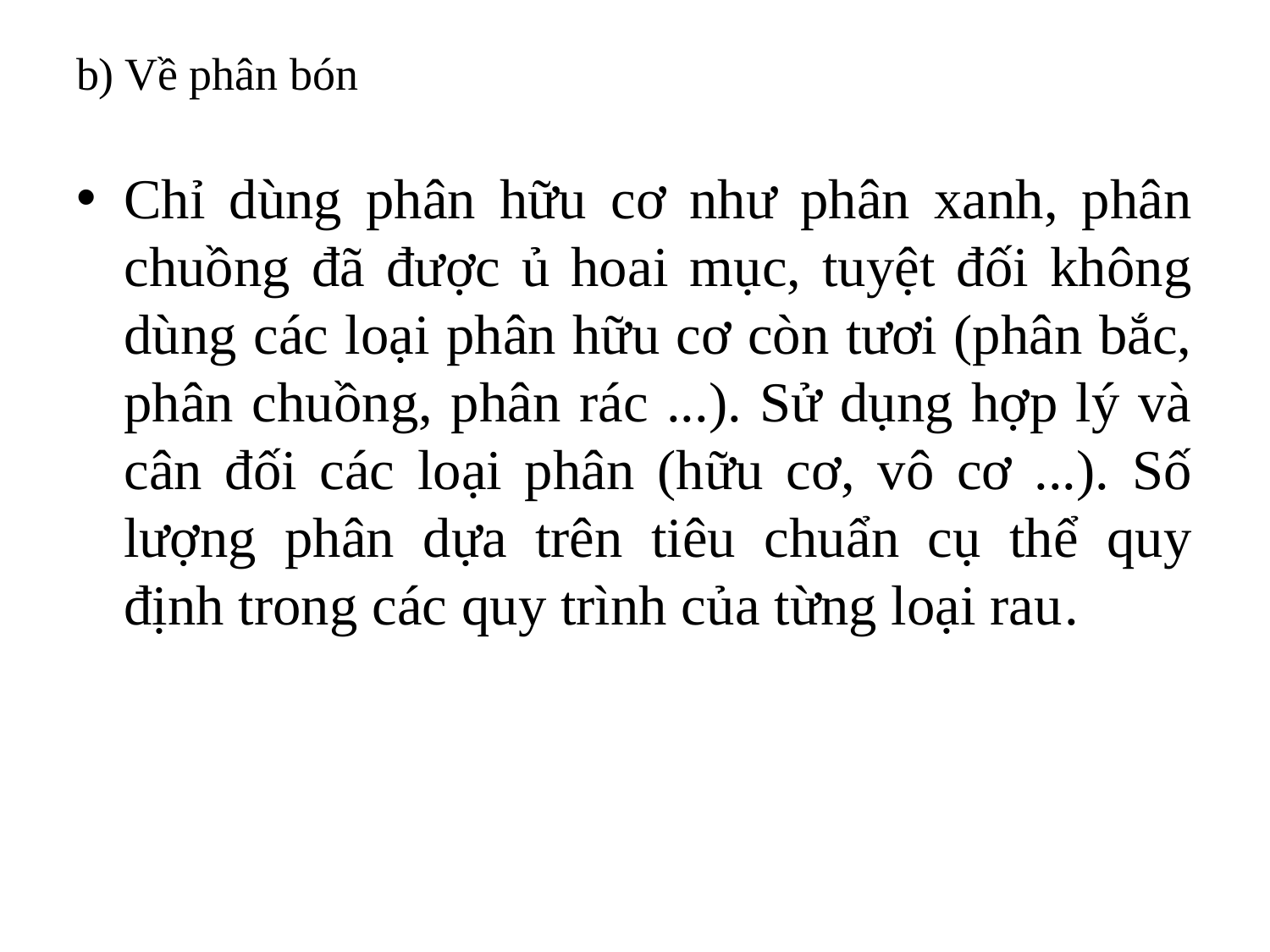

# b) Về phân bón
Chỉ dùng phân hữu cơ như phân xanh, phân chuồng đã được ủ hoai mục, tuyệt đối không dùng các loại phân hữu cơ còn tươi (phân bắc, phân chuồng, phân rác ...). Sử dụng hợp lý và cân đối các loại phân (hữu cơ, vô cơ ...). Số lượng phân dựa trên tiêu chuẩn cụ thể quy định trong các quy trình của từng loại rau.